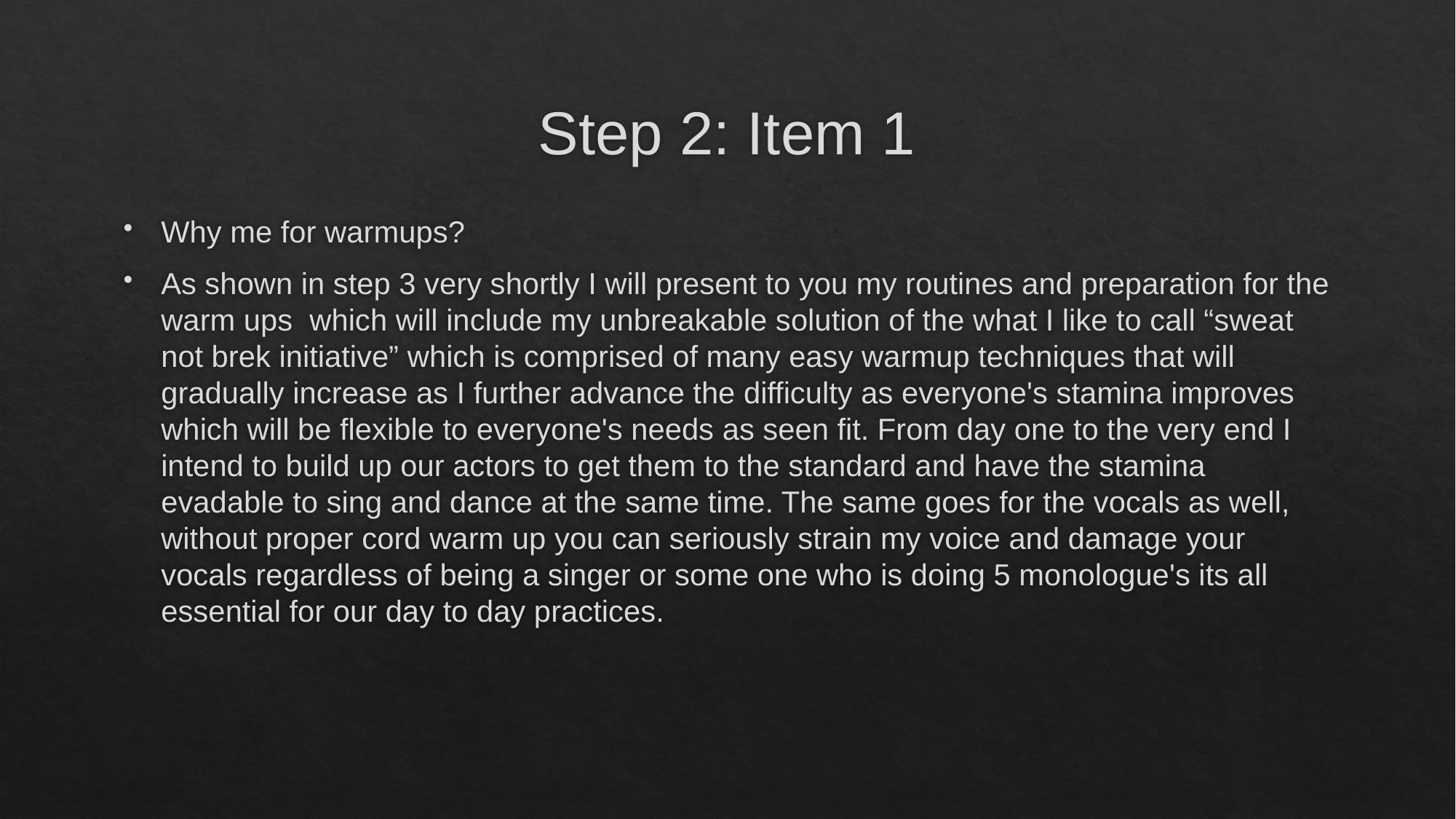

# Step 2: Item 1
Why me for warmups?
As shown in step 3 very shortly I will present to you my routines and preparation for the warm ups  which will include my unbreakable solution of the what I like to call “sweat not brek initiative” which is comprised of many easy warmup techniques that will gradually increase as I further advance the difficulty as everyone's stamina improves which will be flexible to everyone's needs as seen fit. From day one to the very end I intend to build up our actors to get them to the standard and have the stamina evadable to sing and dance at the same time. The same goes for the vocals as well, without proper cord warm up you can seriously strain my voice and damage your vocals regardless of being a singer or some one who is doing 5 monologue's its all essential for our day to day practices.